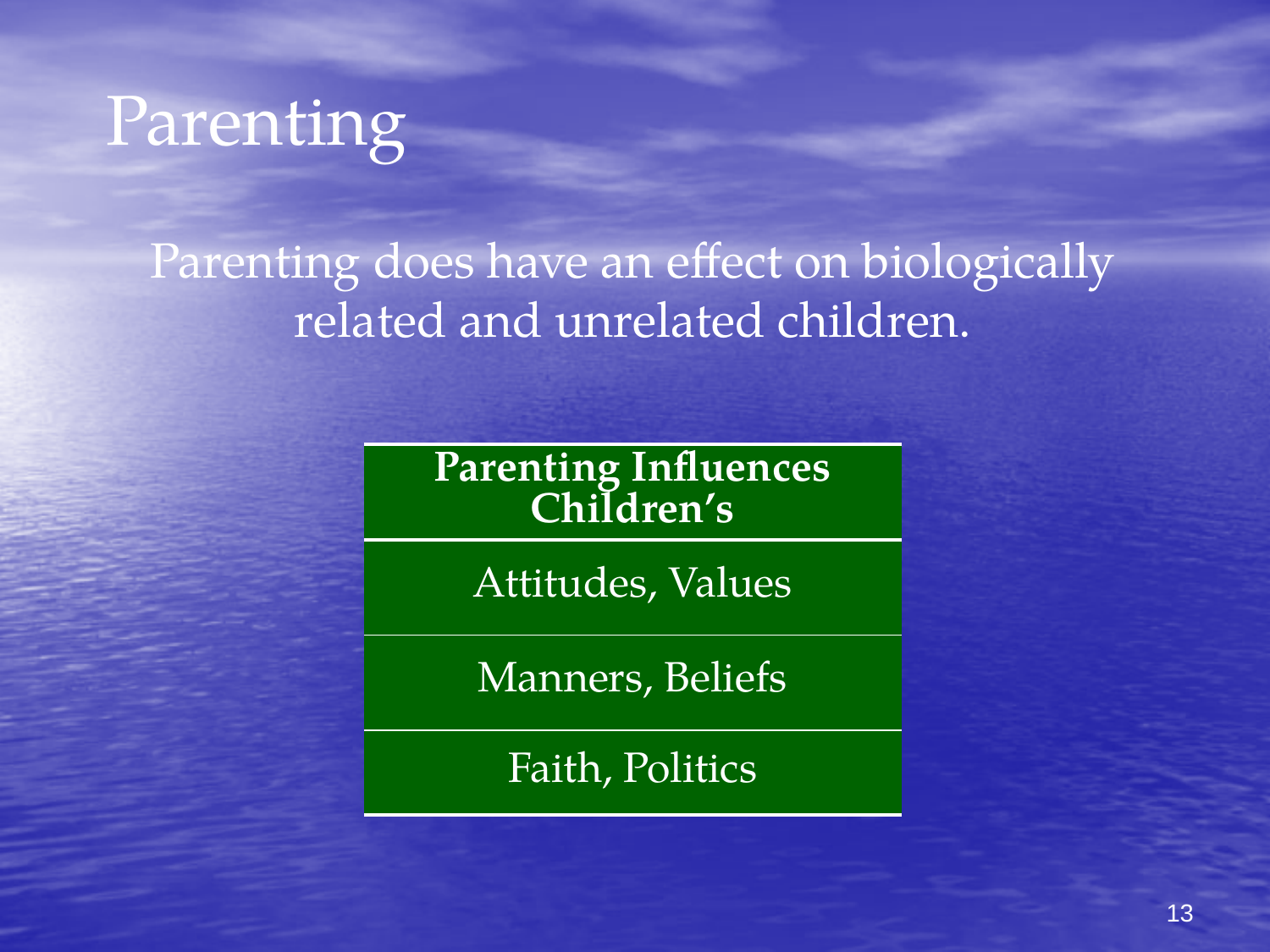

# Parenting
Parenting does have an effect on biologically related and unrelated children.
| Parenting Influences Children’s |
| --- |
| Attitudes, Values |
| Manners, Beliefs |
| Faith, Politics |
13